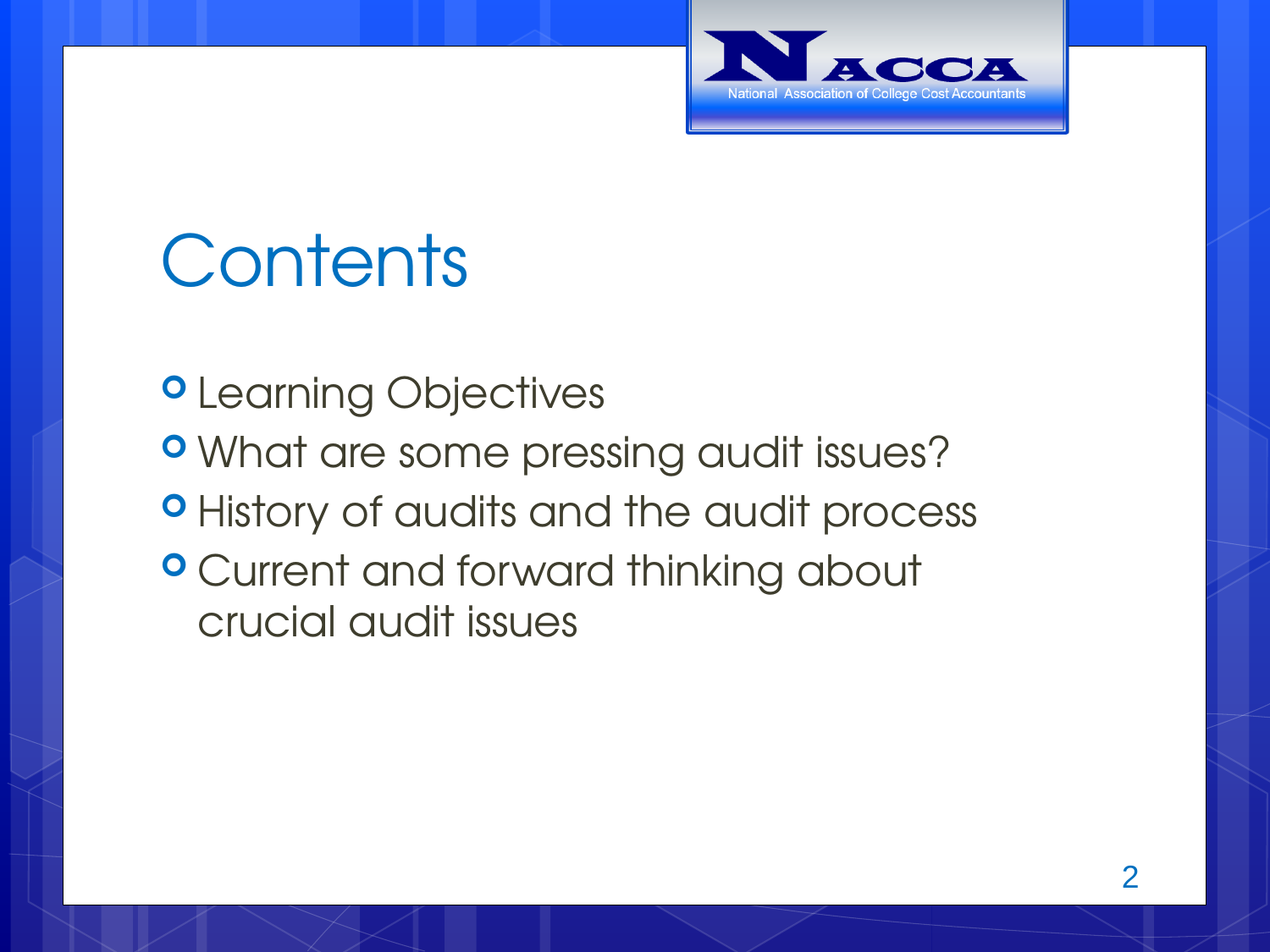

# Contents
Learning Objectives
What are some pressing audit issues?
History of audits and the audit process
Current and forward thinking about crucial audit issues